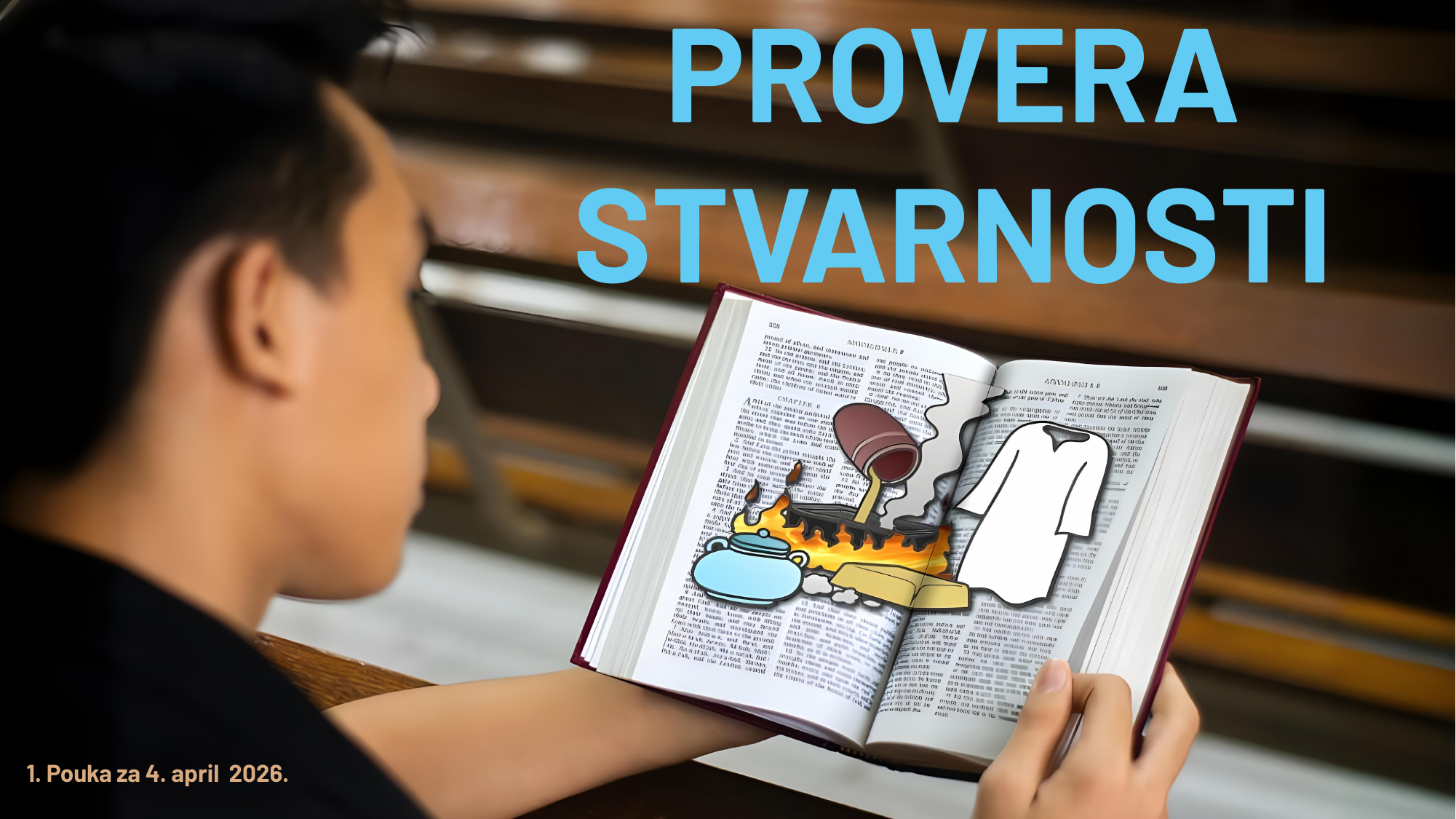

PROVERA STVARNOSTI
1. Pouka za 4. april  2026.